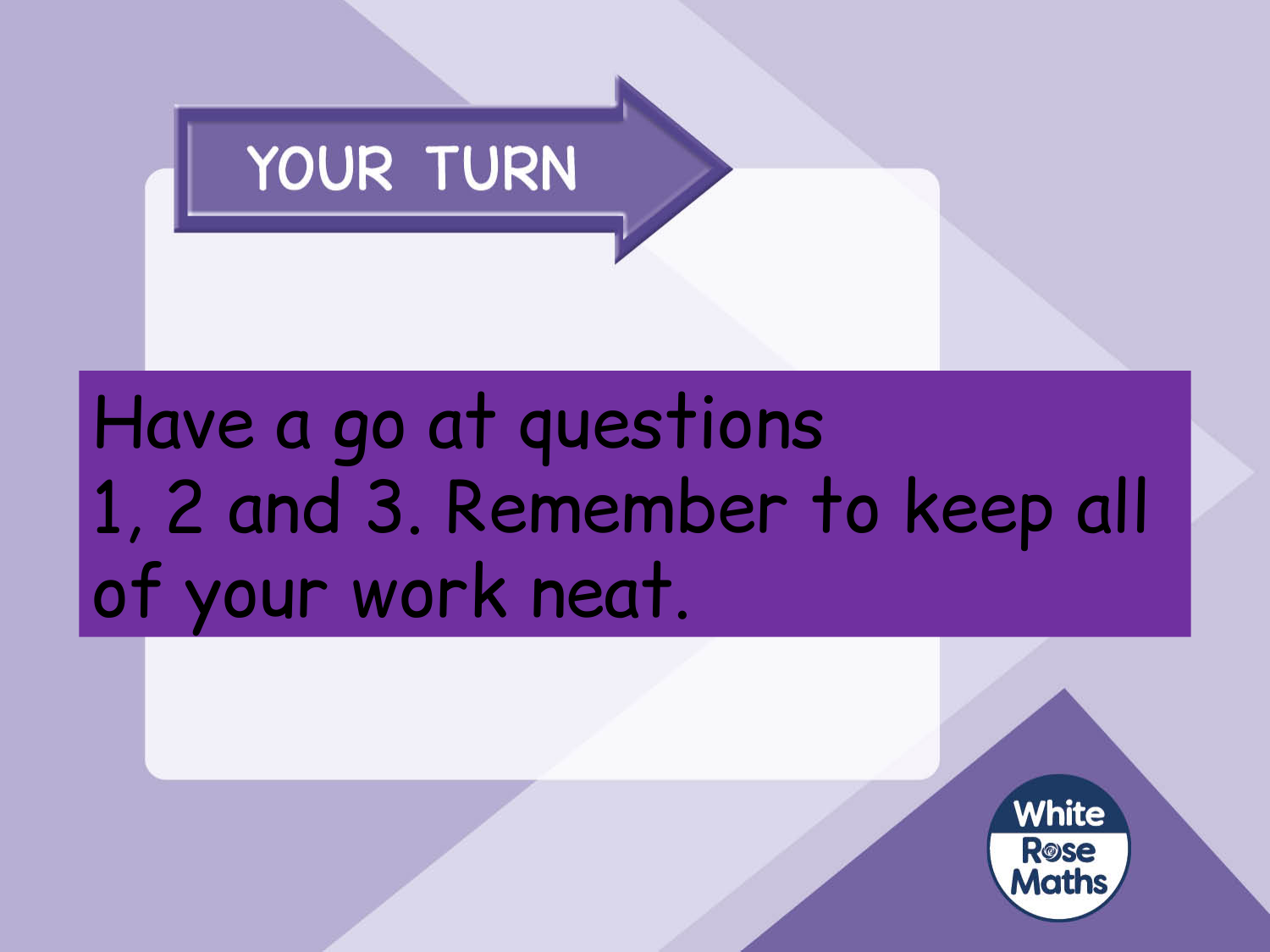

# Have a go at questions 1 – 3 on the worksheet
Have a go at questions
1, 2 and 3. Remember to keep all of your work neat.